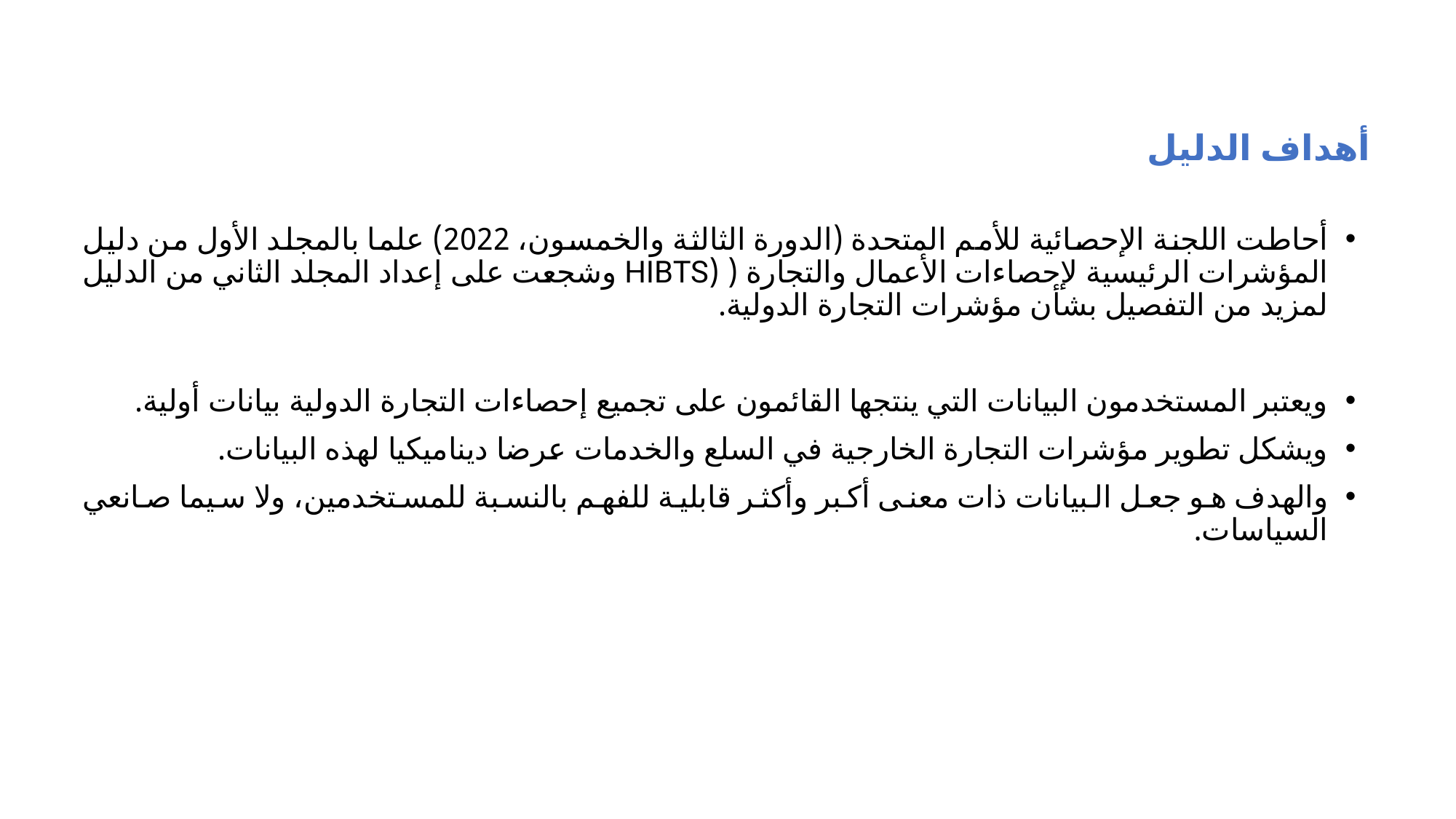

أهداف الدليل
أحاطت اللجنة الإحصائية للأمم المتحدة (الدورة الثالثة والخمسون، 2022) علما بالمجلد الأول من دليل المؤشرات الرئيسية لإحصاءات الأعمال والتجارة ( (HIBTS وشجعت على إعداد المجلد الثاني من الدليل لمزيد من التفصيل بشأن مؤشرات التجارة الدولية.

ويعتبر المستخدمون البيانات التي ينتجها القائمون على تجميع إحصاءات التجارة الدولية بيانات أولية.
ويشكل تطوير مؤشرات التجارة الخارجية في السلع والخدمات عرضا ديناميكيا لهذه البيانات.
والهدف هو جعل البيانات ذات معنى أكبر وأكثر قابلية للفهم بالنسبة للمستخدمين، ولا سيما صانعي السياسات.